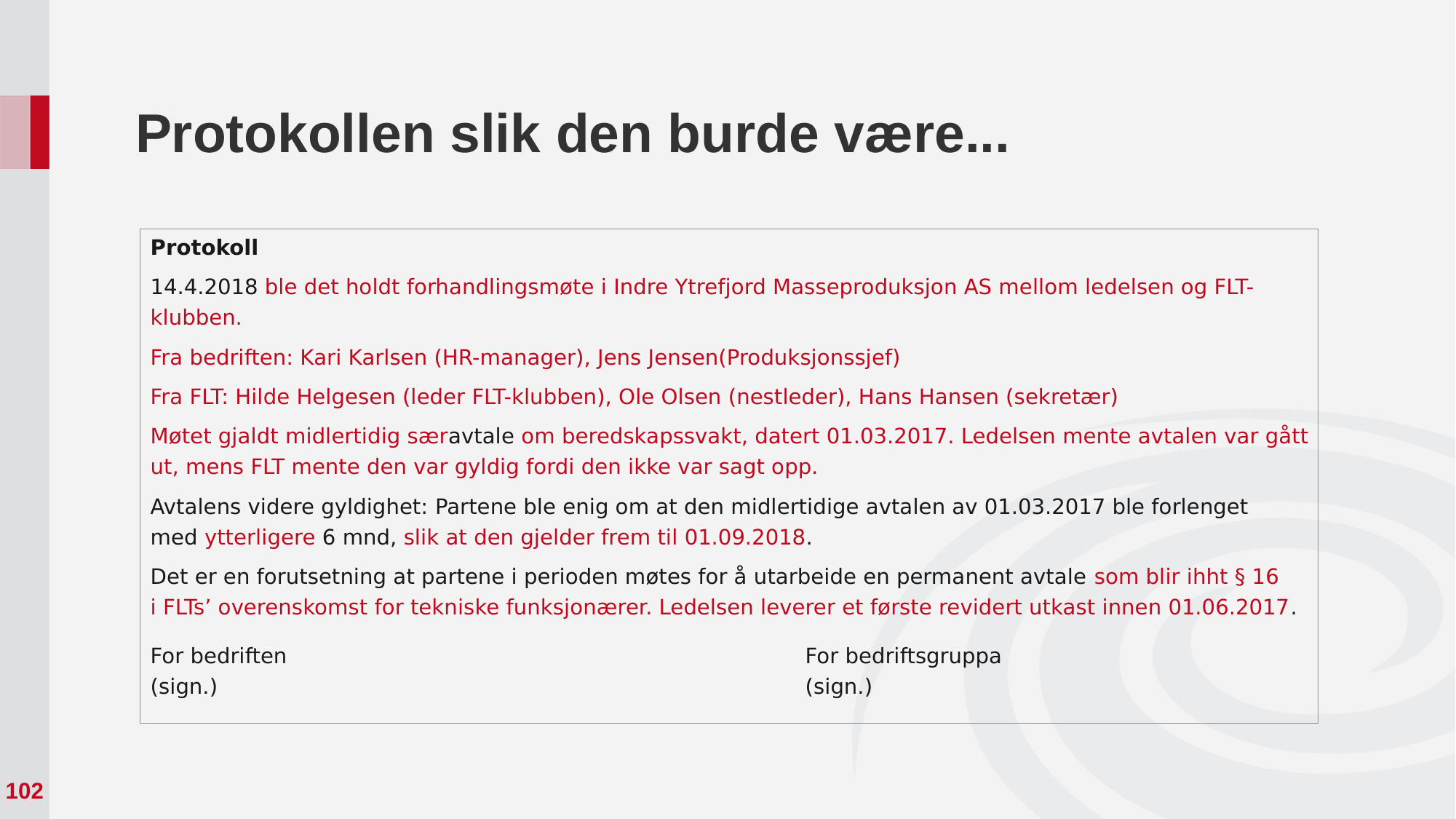

# Protokollen slik den burde være...
Protokoll
14.4.2018 ble det holdt forhandlingsmøte i Indre Ytrefjord Masseproduksjon AS mellom ledelsen og FLT-klubben.
Fra bedriften: Kari Karlsen (HR-manager), Jens Jensen(Produksjonssjef)​
Fra FLT: Hilde Helgesen (leder FLT-klubben), Ole Olsen (nestleder), Hans Hansen (sekretær)​
Møtet gjaldt midlertidig særavtale om beredskapssvakt, datert 01.03.2017. Ledelsen mente avtalen var gått ut, mens FLT mente den var gyldig fordi den ikke var sagt opp.​
Avtalens videre gyldighet:​ Partene ble enig om at den midlertidige avtalen av 01.03.2017 ble forlenget med ytterligere 6 mnd, slik at den gjelder frem til 01.09.2018.​
Det er en forutsetning at partene i perioden møtes for å utarbeide en permanent avtale som blir ihht § 16 i FLTs’ overenskomst for tekniske funksjonærer. Ledelsen leverer et første revidert utkast innen 01.06.2017.
For bedriften					For bedriftsgruppa
(sign.)						(sign.)

102